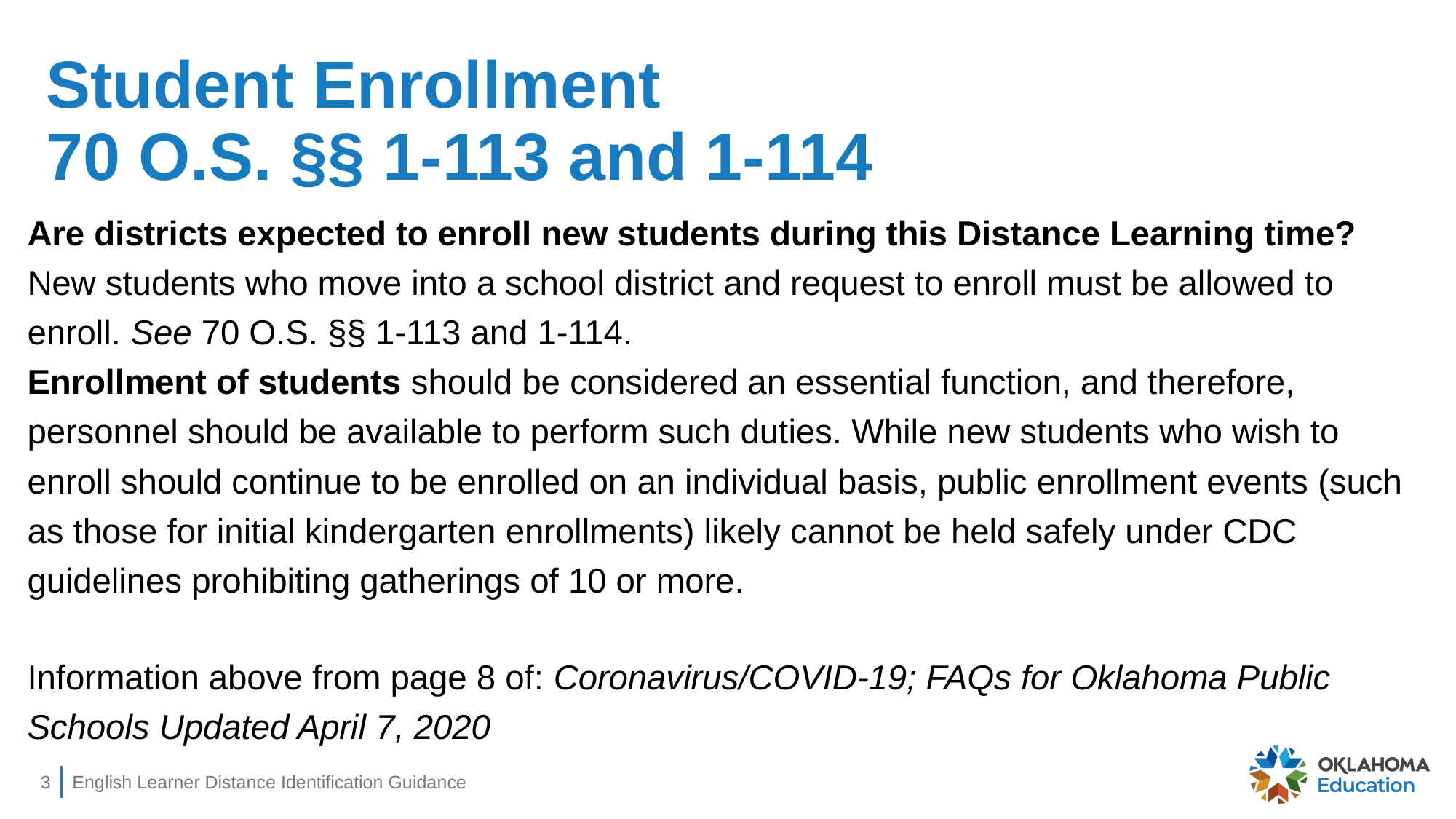

# Student Enrollment 70 O.S. §§ 1-113 and 1-114
Are districts expected to enroll new students during this Distance Learning time?
New students who move into a school district and request to enroll must be allowed to enroll. See 70 O.S. §§ 1-113 and 1-114.
Enrollment of students should be considered an essential function, and therefore, personnel should be available to perform such duties. While new students who wish to enroll should continue to be enrolled on an individual basis, public enrollment events (such as those for initial kindergarten enrollments) likely cannot be held safely under CDC guidelines prohibiting gatherings of 10 or more.

Information above from page 8 of: Coronavirus/COVID-19; FAQs for Oklahoma Public Schools Updated April 7, 2020
3
English Learner Distance Identification Guidance